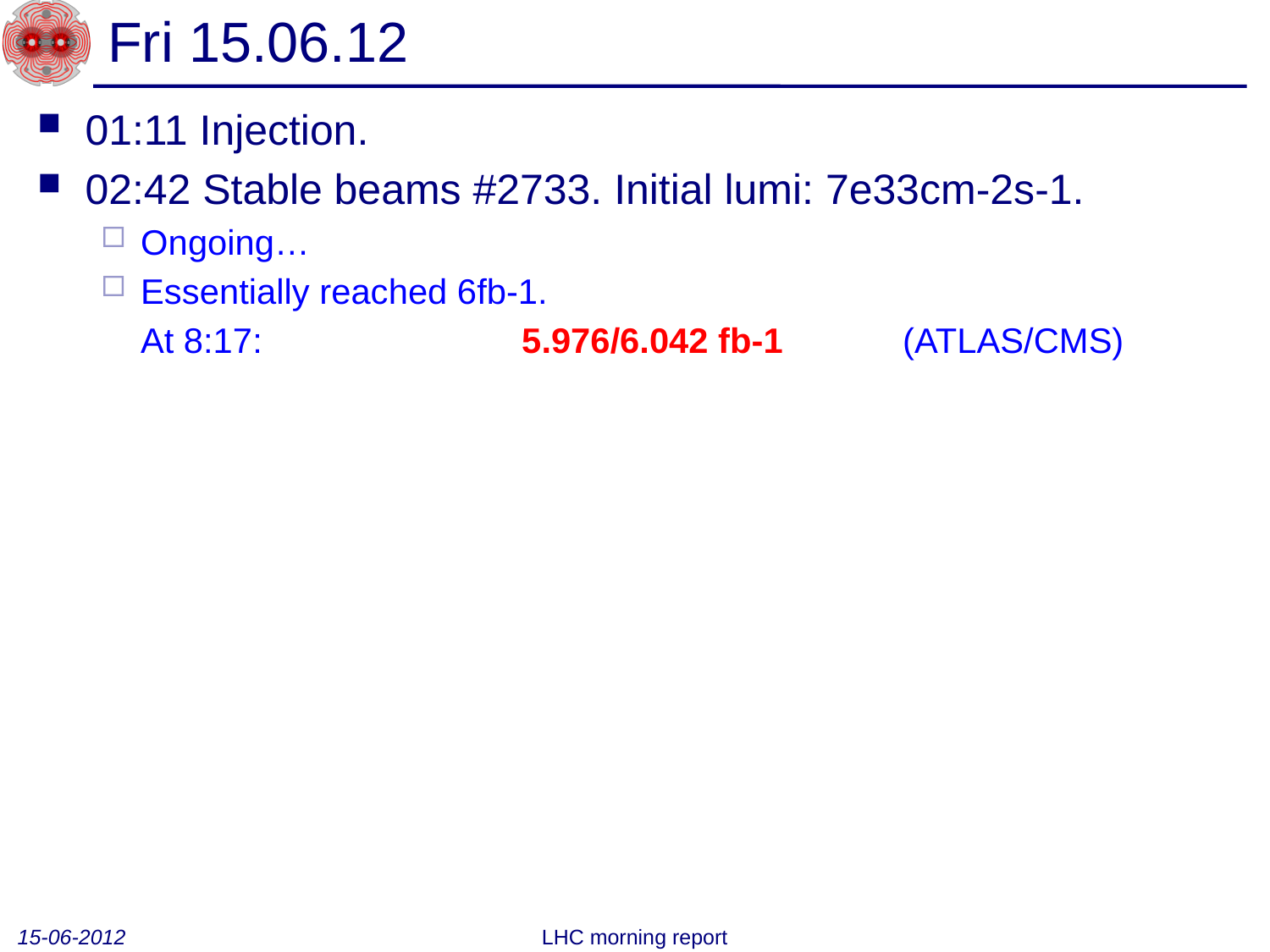

# Fri 15.06.12
01:11 Injection.
02:42 Stable beams #2733. Initial lumi: 7e33cm-2s-1.
Ongoing…
Essentially reached 6fb-1.
	At 8:17: 		5.976/6.042 fb-1 	(ATLAS/CMS)

15-06-2012
LHC morning report